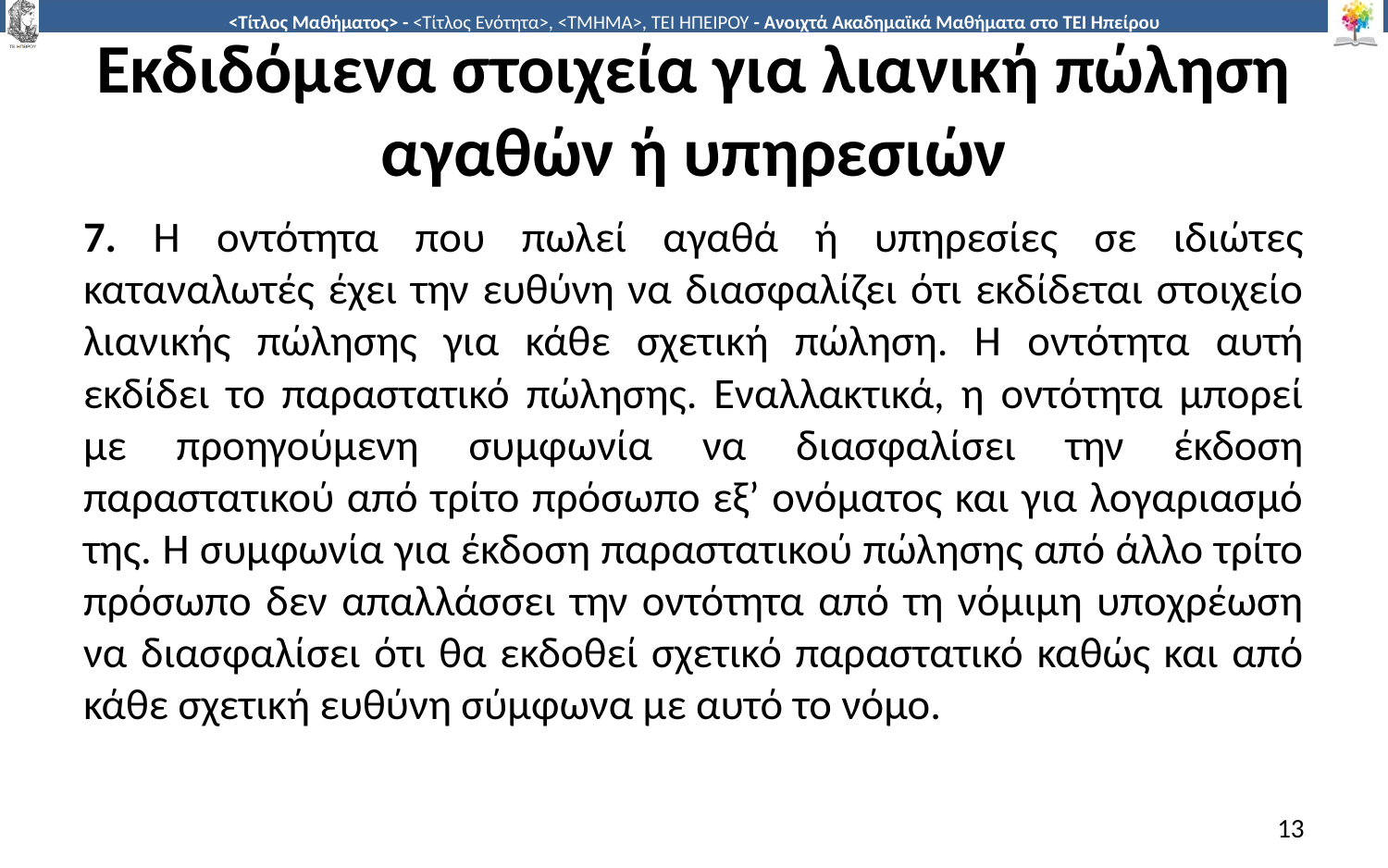

# Εκδιδόμενα στοιχεία για λιανική πώληση αγαθών ή υπηρεσιών
7. Η οντότητα που πωλεί αγαθά ή υπηρεσίες σε ιδιώτες καταναλωτές έχει την ευθύνη να διασφαλίζει ότι εκδίδεται στοιχείο λιανικής πώλησης για κάθε σχετική πώληση. Η οντότητα αυτή εκδίδει το παραστατικό πώλησης. Εναλλακτικά, η οντότητα μπορεί με προηγούμενη συμφωνία να διασφαλίσει την έκδοση παραστατικού από τρίτο πρόσωπο εξ’ ονόματος και για λογαριασμό της. Η συμφωνία για έκδοση παραστατικού πώλησης από άλλο τρίτο πρόσωπο δεν απαλλάσσει την οντότητα από τη νόμιμη υποχρέωση να διασφαλίσει ότι θα εκδοθεί σχετικό παραστατικό καθώς και από κάθε σχετική ευθύνη σύμφωνα με αυτό το νόμο.

13